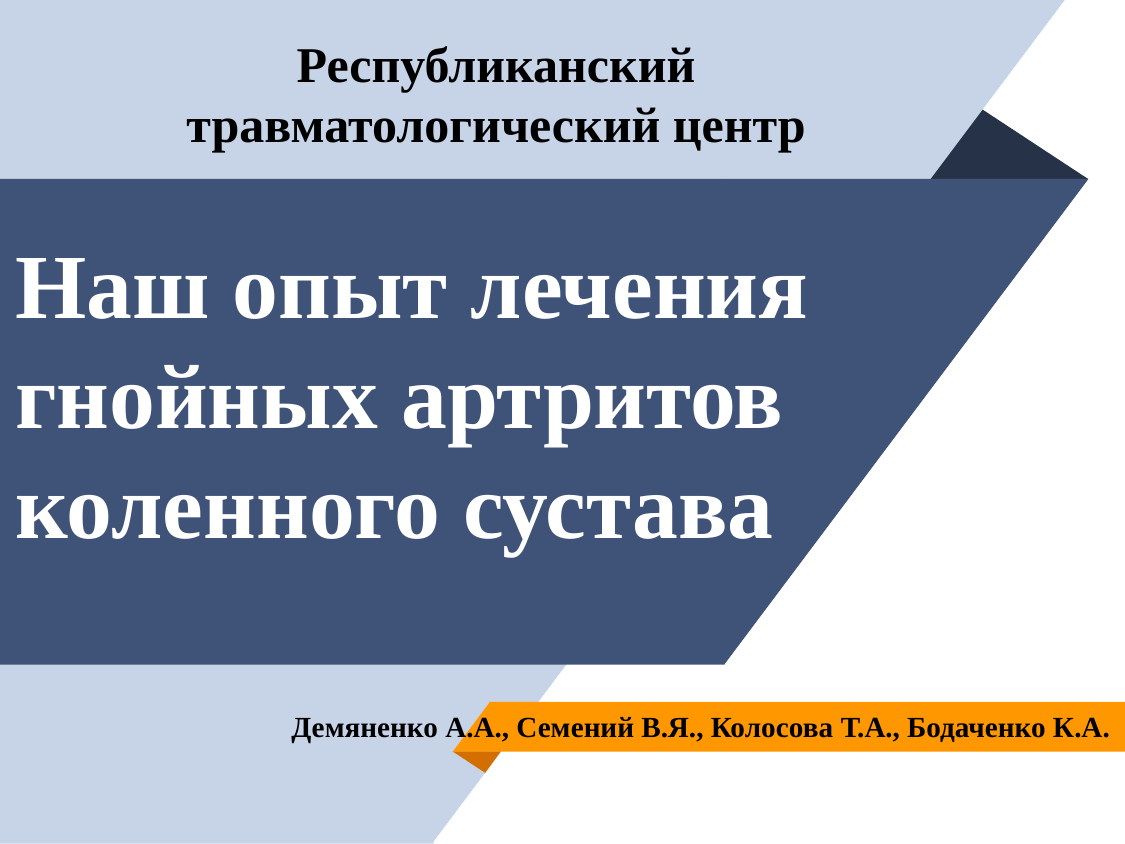

Республиканский травматологический центр
# Наш опыт лечения гнойных артритов коленного сустава

Демяненко А.А., Семений В.Я., Колосова Т.А., Бодаченко К.А.